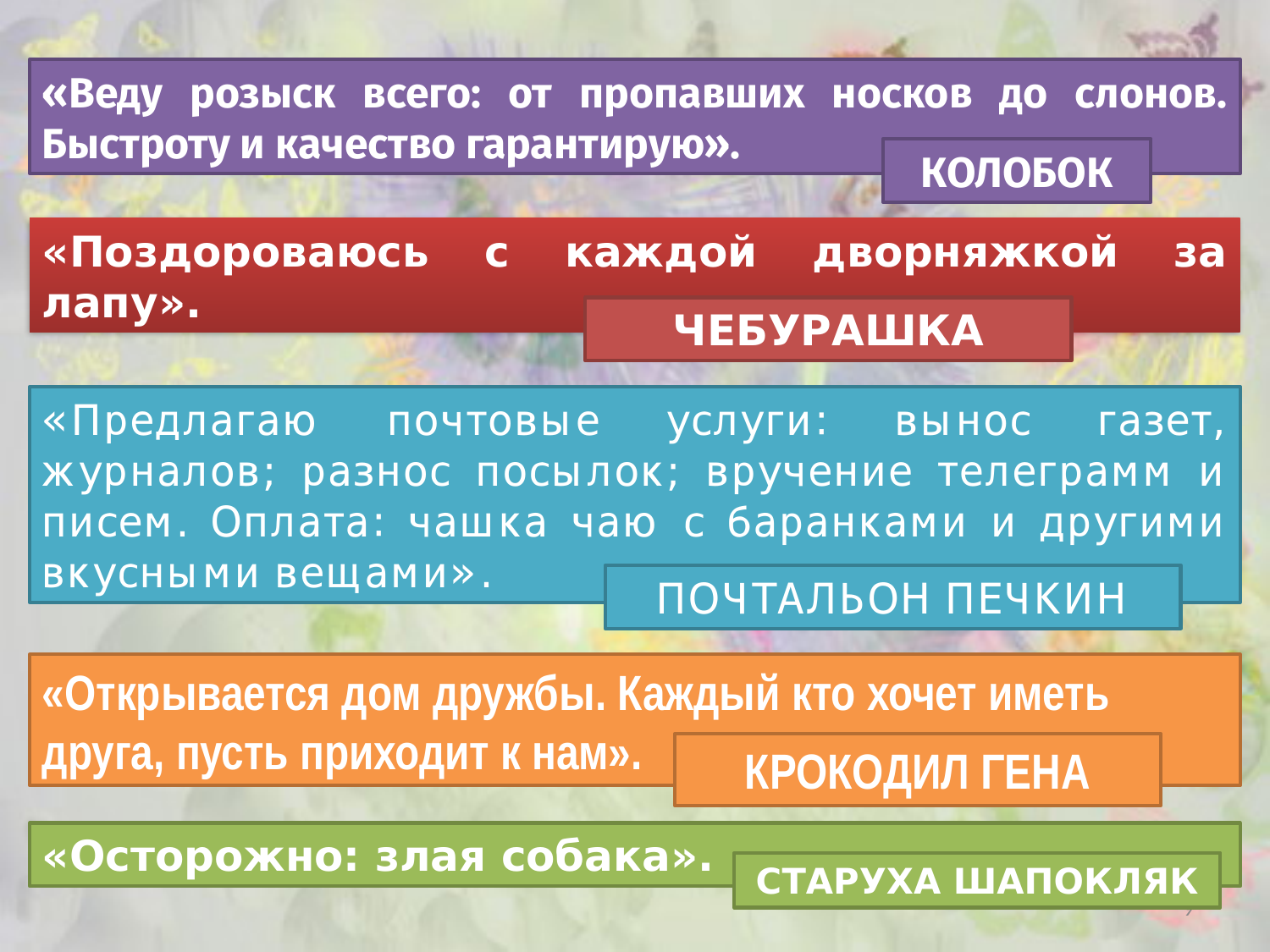

«Веду розыск всего: от пропавших носков до слонов. Быстроту и качество гарантирую».
КОЛОБОК
«Поздороваюсь с каждой дворняжкой за лапу».
ЧЕБУРАШКА
«Предлагаю почтовые услуги: вынос газет, журналов; разнос посылок; вручение телеграмм и писем. Оплата: чашка чаю с баранками и другими вкусными вещами».
ПОЧТАЛЬОН ПЕЧКИН
«Открывается дом дружбы. Каждый кто хочет иметь друга, пусть приходит к нам».
КРОКОДИЛ ГЕНА
«Осторожно: злая собака».
СТАРУХА ШАПОКЛЯК
9